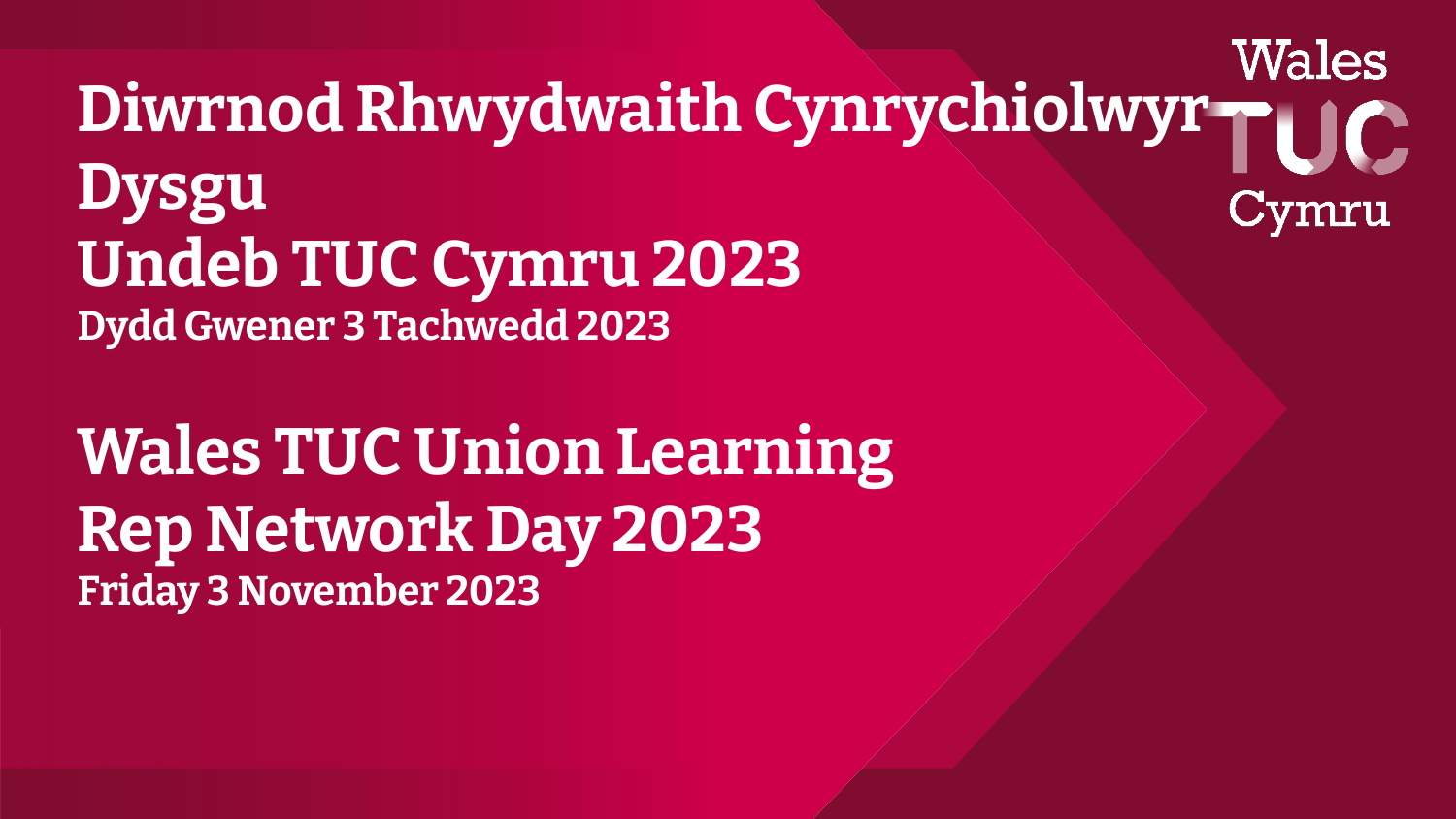

Diwrnod Rhwydwaith Cynrychiolwyr Dysgu
Undeb TUC Cymru 2023
Dydd Gwener 3 Tachwedd 2023
Wales TUC Union Learning Rep Network Day 2023
Friday 3 November 2023